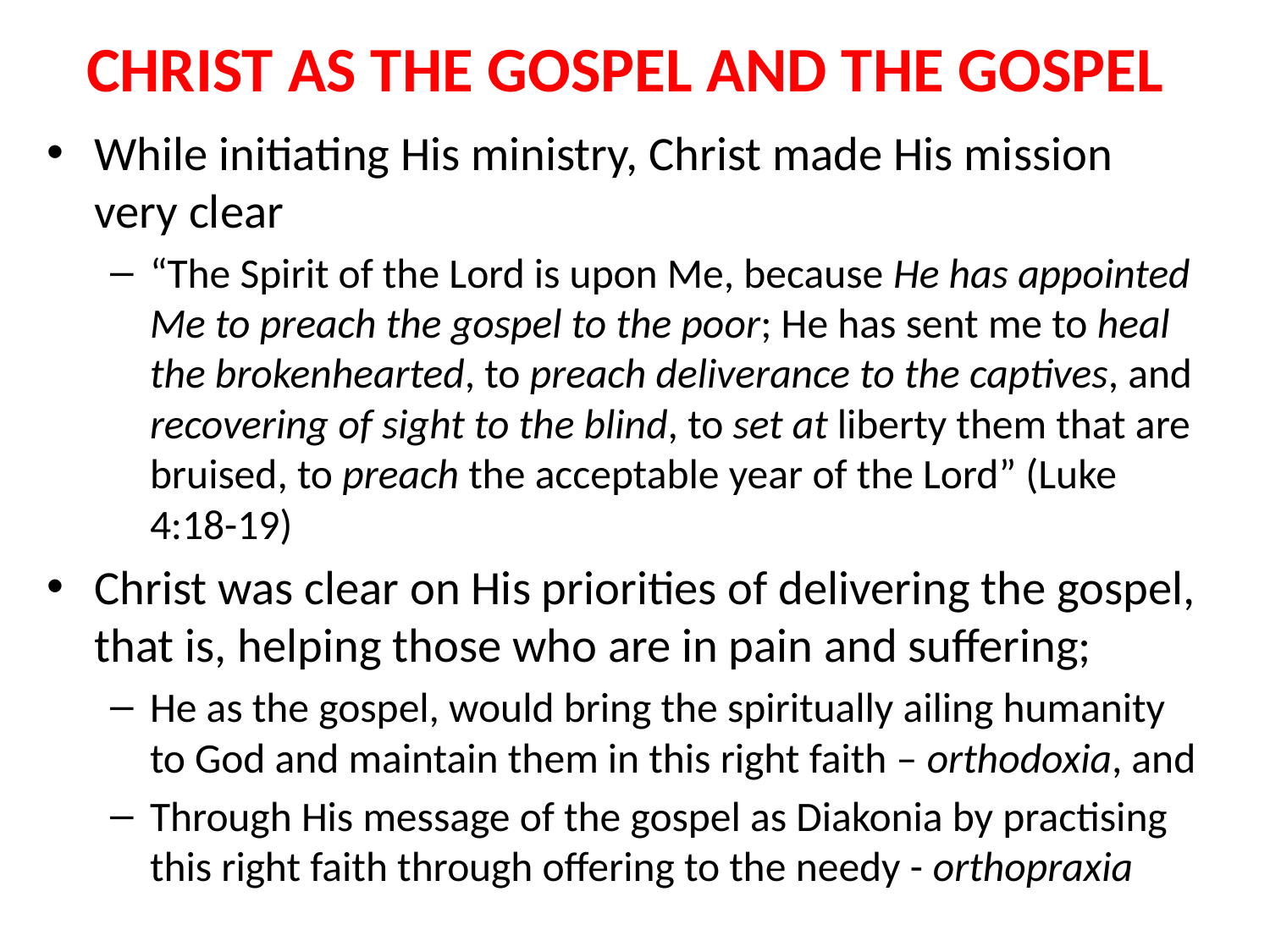

# CHRIST AS THE GOSPEL AND THE GOSPEL
While initiating His ministry, Christ made His mission very clear
“The Spirit of the Lord is upon Me, because He has appointed Me to preach the gospel to the poor; He has sent me to heal the brokenhearted, to preach deliverance to the captives, and recovering of sight to the blind, to set at liberty them that are bruised, to preach the acceptable year of the Lord” (Luke 4:18-19)
Christ was clear on His priorities of delivering the gospel, that is, helping those who are in pain and suffering;
He as the gospel, would bring the spiritually ailing humanity to God and maintain them in this right faith – orthodoxia, and
Through His message of the gospel as Diakonia by practising this right faith through offering to the needy - orthopraxia